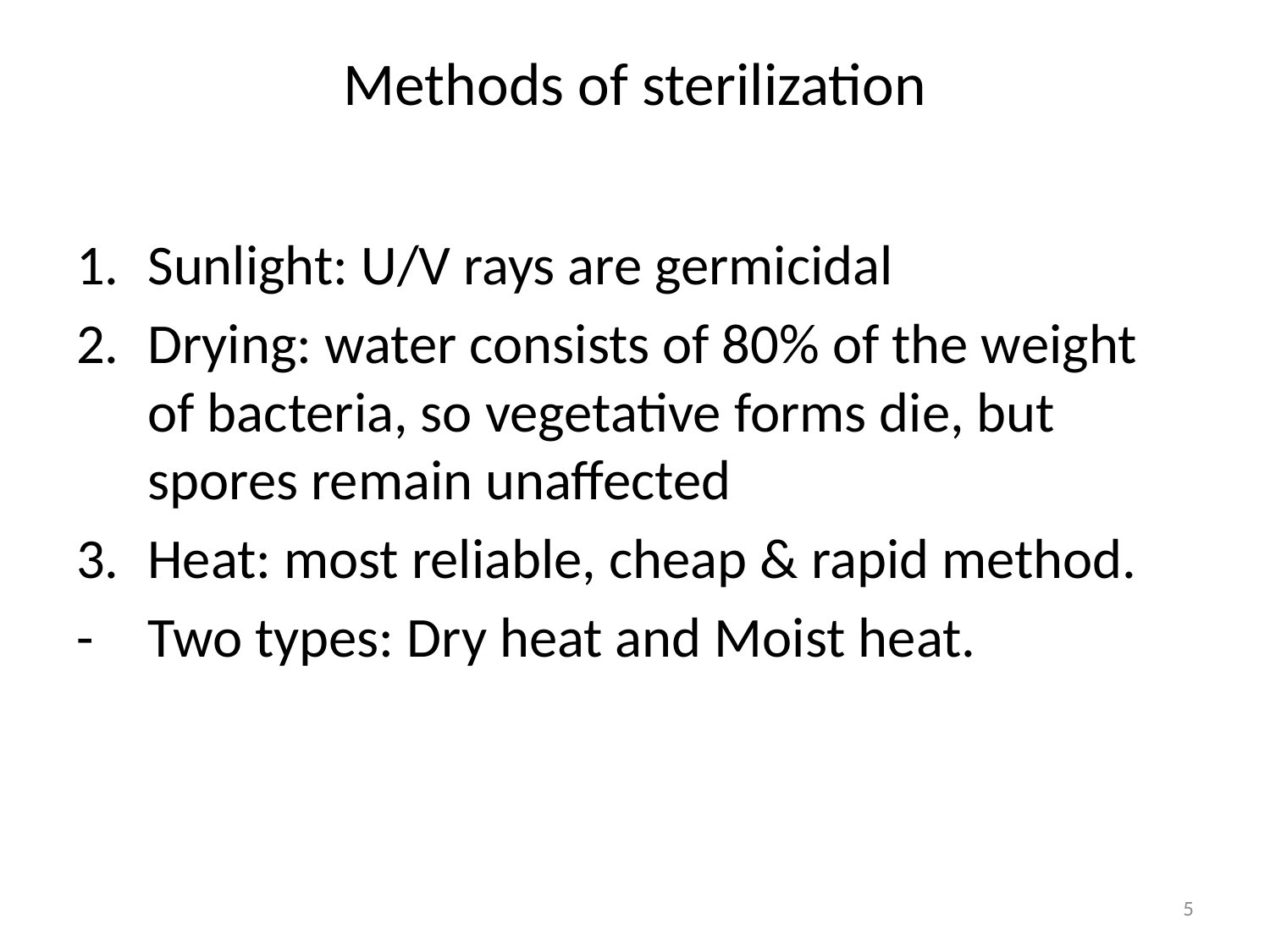

# Methods of sterilization
Sunlight: U/V rays are germicidal
Drying: water consists of 80% of the weight of bacteria, so vegetative forms die, but spores remain unaffected
Heat: most reliable, cheap & rapid method.
-	Two types: Dry heat and Moist heat.
5